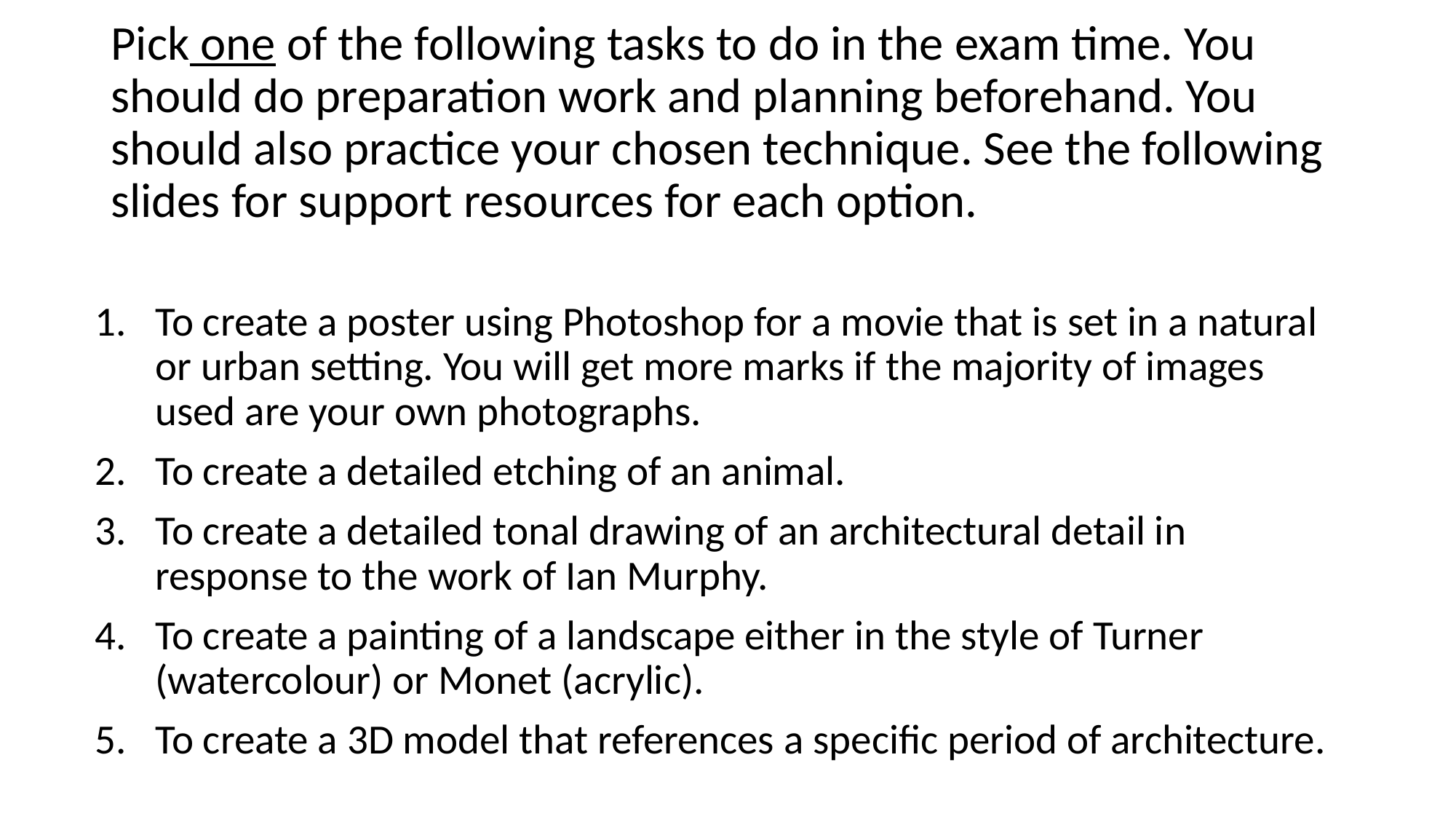

# Pick one of the following tasks to do in the exam time. You should do preparation work and planning beforehand. You should also practice your chosen technique. See the following slides for support resources for each option.
To create a poster using Photoshop for a movie that is set in a natural or urban setting. You will get more marks if the majority of images used are your own photographs.
To create a detailed etching of an animal.
To create a detailed tonal drawing of an architectural detail in response to the work of Ian Murphy.
To create a painting of a landscape either in the style of Turner (watercolour) or Monet (acrylic).
To create a 3D model that references a specific period of architecture.